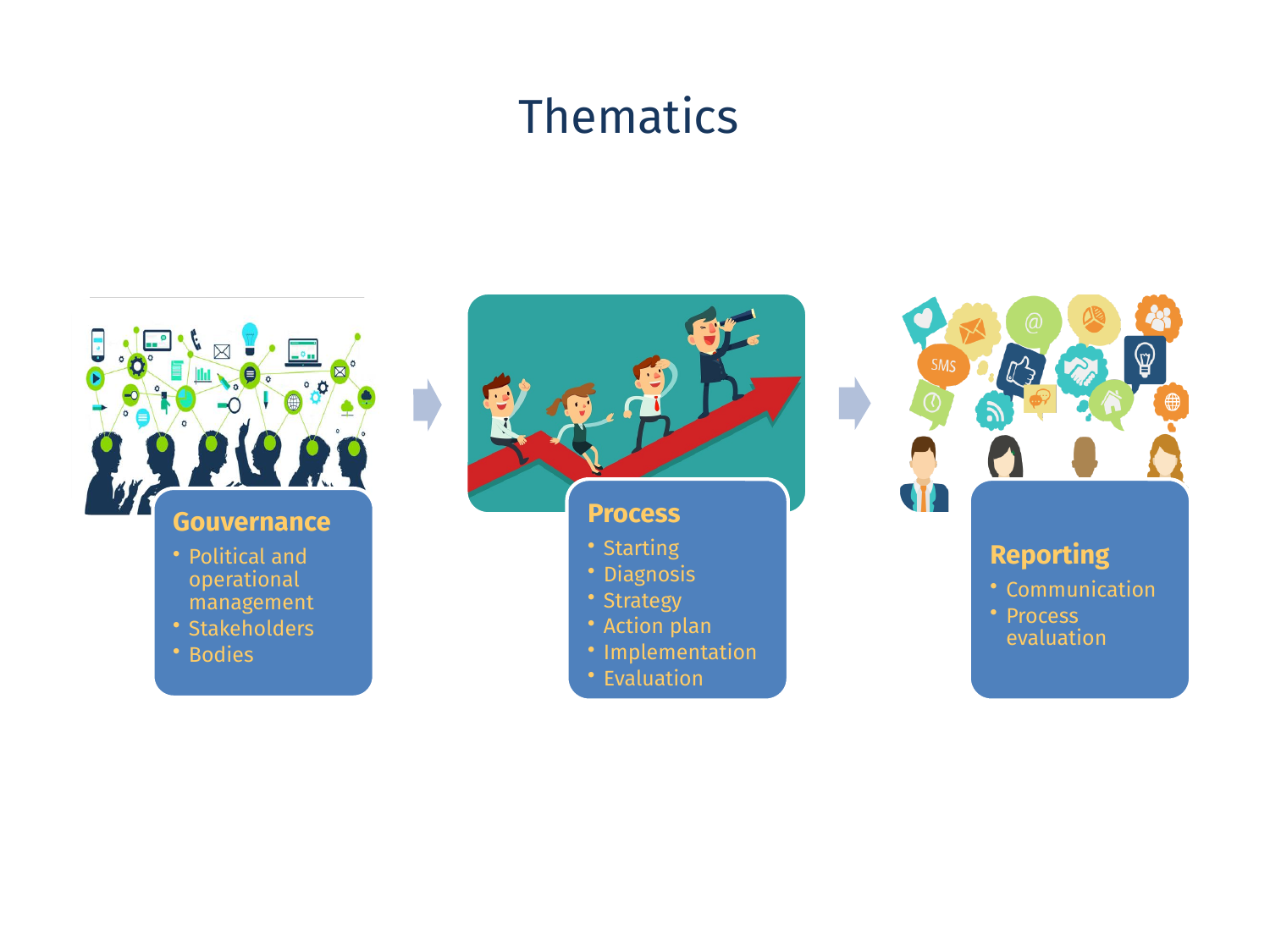

# Thematics
Gouvernance
Political and operational management
Stakeholders
Bodies

Process
Starting
Diagnosis
Strategy
Action plan
Implementation
Evaluation

Reporting
Communication
Process evaluation